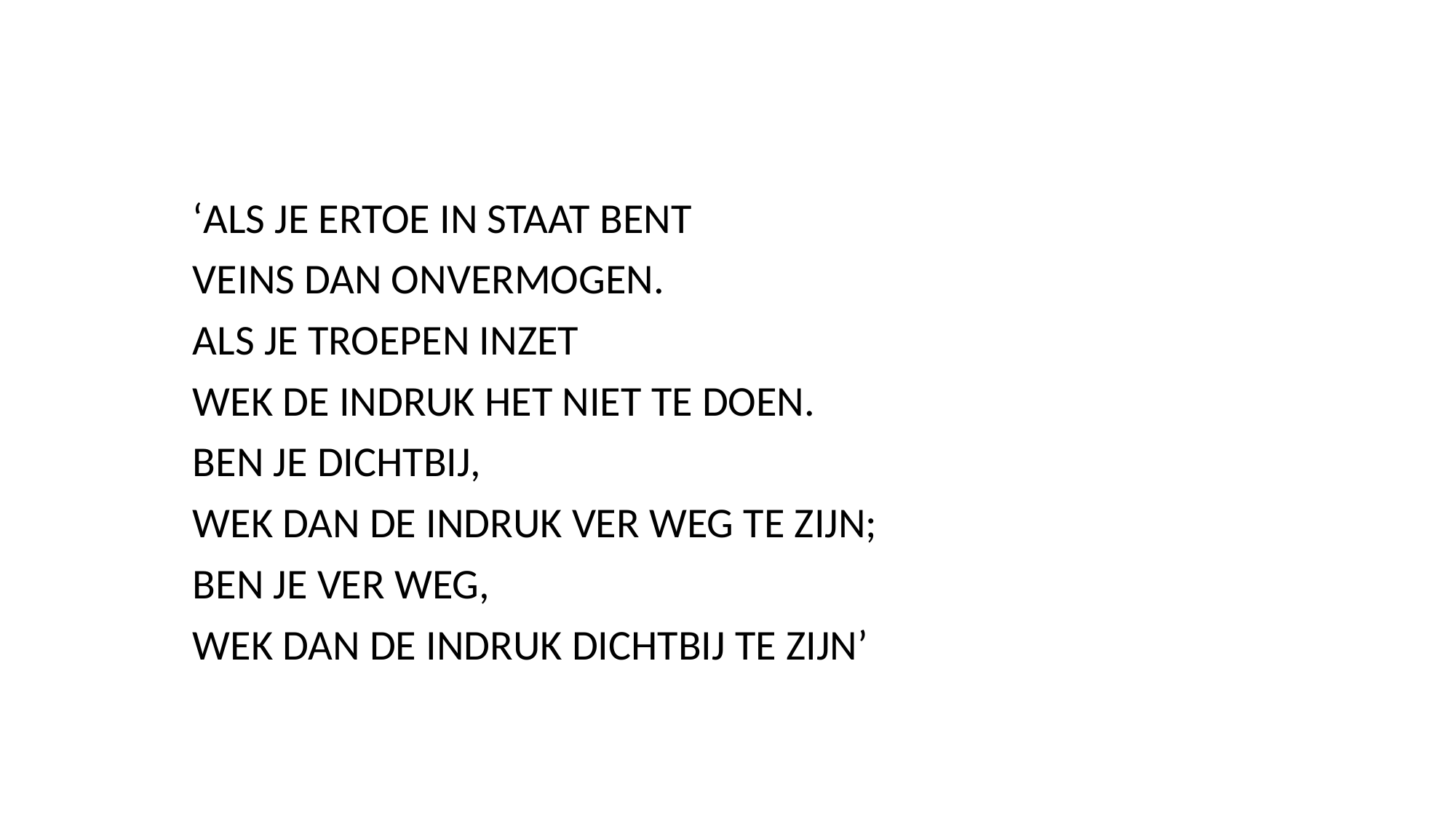

‘ALS JE ERTOE IN STAAT BENT
VEINS DAN ONVERMOGEN.
ALS JE TROEPEN INZET
WEK DE INDRUK HET NIET TE DOEN.
BEN JE DICHTBIJ,
WEK DAN DE INDRUK VER WEG TE ZIJN;
BEN JE VER WEG,
WEK DAN DE INDRUK DICHTBIJ TE ZIJN’